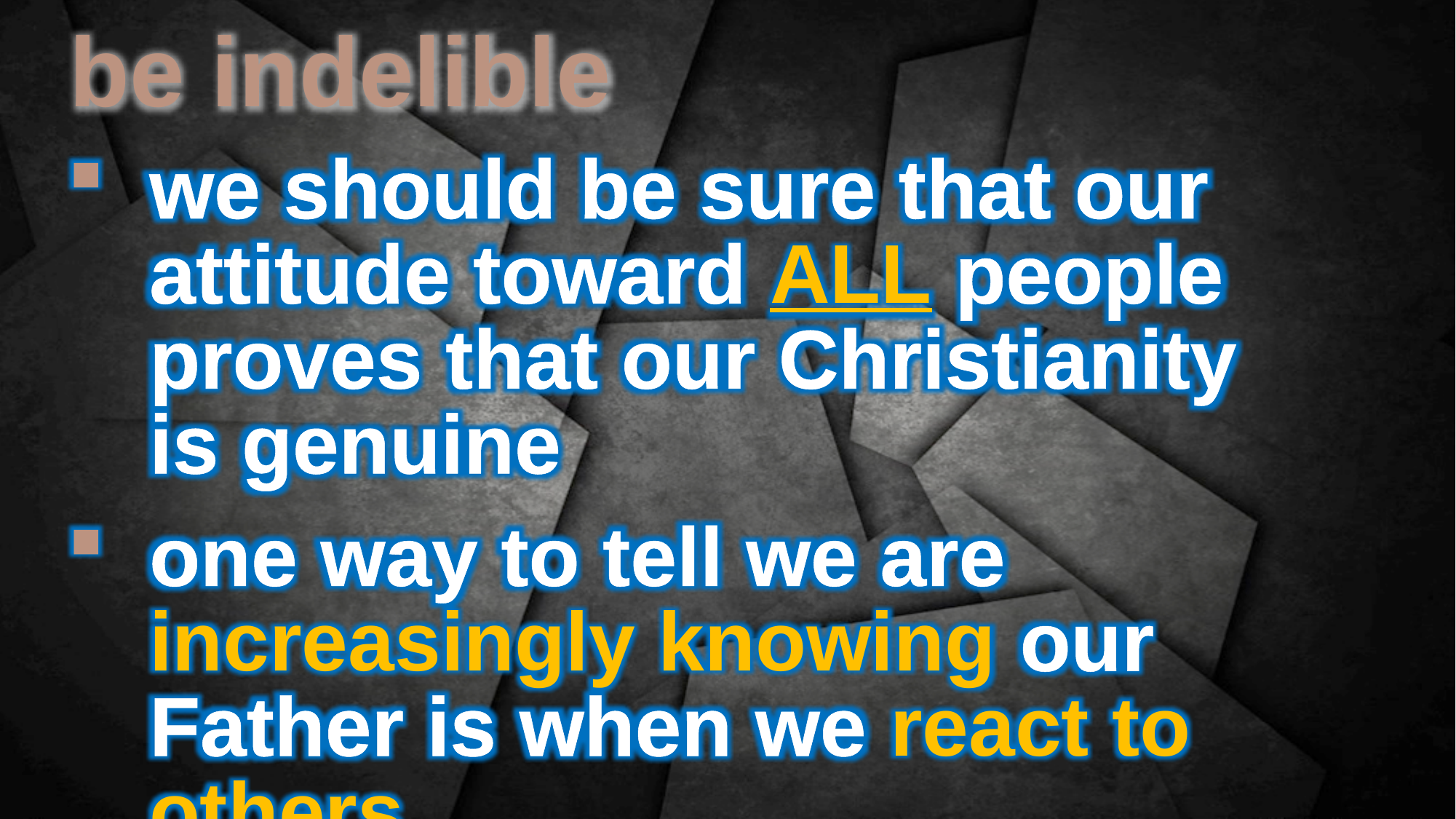

be indelible
we should be sure that our attitude toward ALL people proves that our Christianity
is genuine
one way to tell we are increasingly knowing our Father is when we react to others
as He does!